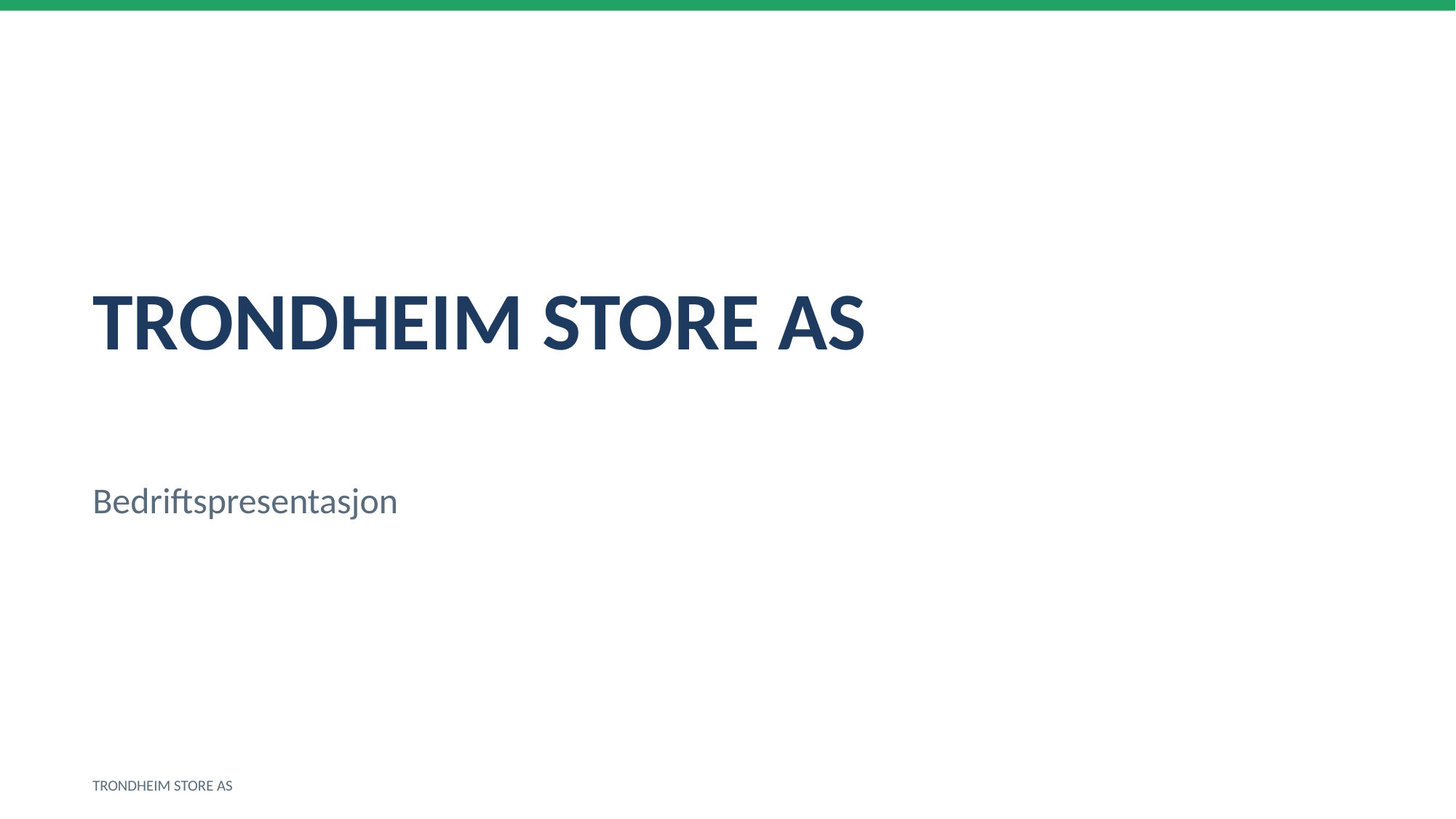

TRONDHEIM STORE AS
Bedriftspresentasjon
TRONDHEIM STORE AS